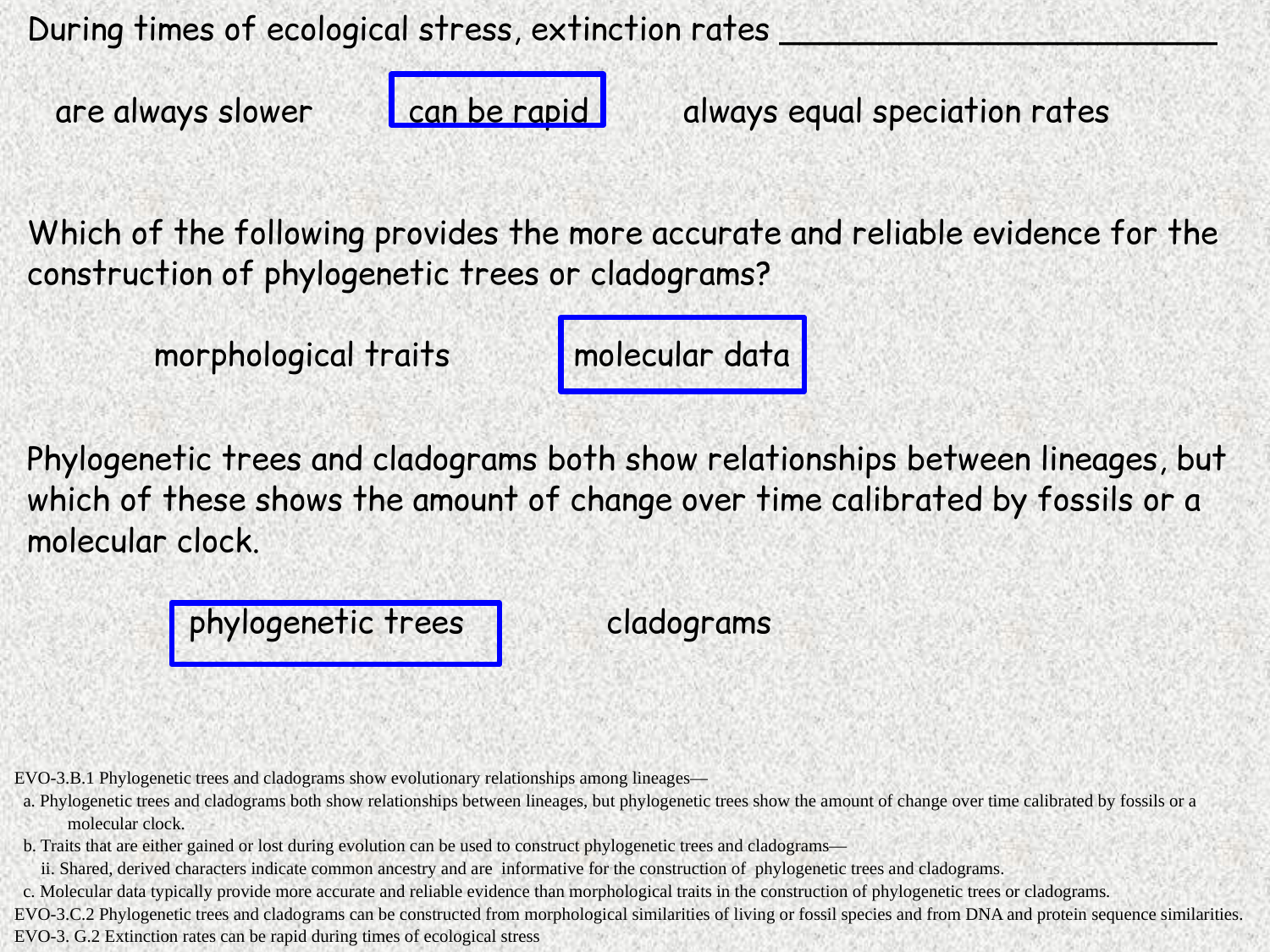

During times of ecological stress, extinction rates ______________________

   are always slower          can be rapid          always equal speciation rates

Which of the following provides the more accurate and reliable evidence for the construction of phylogenetic trees or cladograms?

	morphological traits             molecular data

Phylogenetic trees and cladograms both show relationships between lineages, but which of these shows the amount of change over time calibrated by fossils or a molecular clock.

                 phylogenetic trees               cladograms

EVO-3.B.1 Phylogenetic trees and cladograms show evolutionary relationships among lineages—
  a. Phylogenetic trees and cladograms both show relationships between lineages, but phylogenetic trees show the amount of change over time calibrated by fossils or a
            molecular clock.
  b. Traits that are either gained or lost during evolution can be used to construct phylogenetic trees and cladograms—
      ii. Shared, derived characters indicate common ancestry and are  informative for the construction of  phylogenetic trees and cladograms.
  c. Molecular data typically provide more accurate and reliable evidence than morphological traits in the construction of phylogenetic trees or cladograms.
EVO-3.C.2 Phylogenetic trees and cladograms can be constructed from morphological similarities of living or fossil species and from DNA and protein sequence similarities.
EVO-3. G.2 Extinction rates can be rapid during times of ecological stress